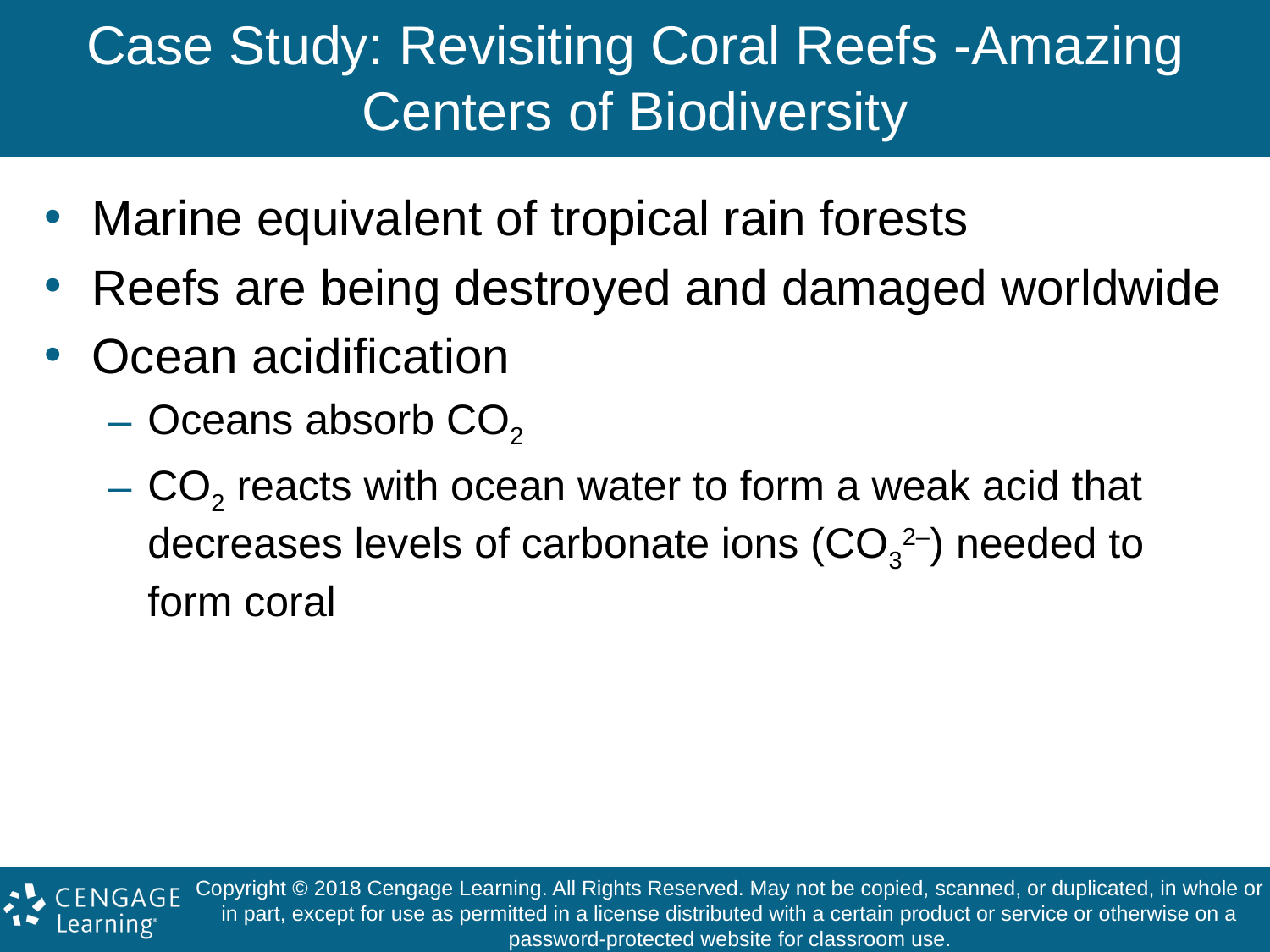

# Case Study: Revisiting Coral Reefs -Amazing Centers of Biodiversity
Marine equivalent of tropical rain forests
Reefs are being destroyed and damaged worldwide
Ocean acidification
Oceans absorb CO2
CO2 reacts with ocean water to form a weak acid that decreases levels of carbonate ions (CO32–) needed to form coral